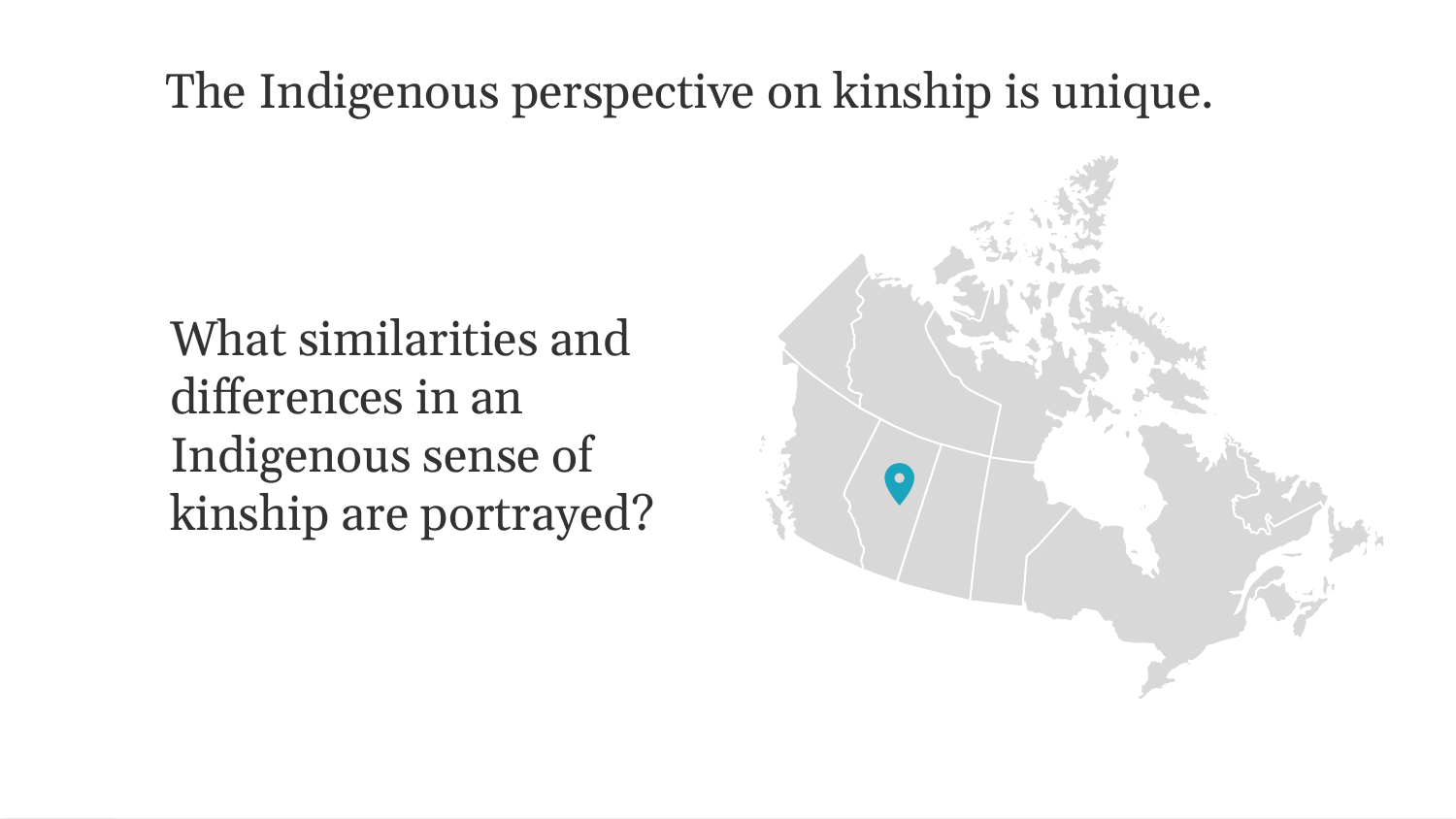

The Indigenous perspective on kinship is unique.

What similarities and differences in an Indigenous sense of kinship are portrayed?